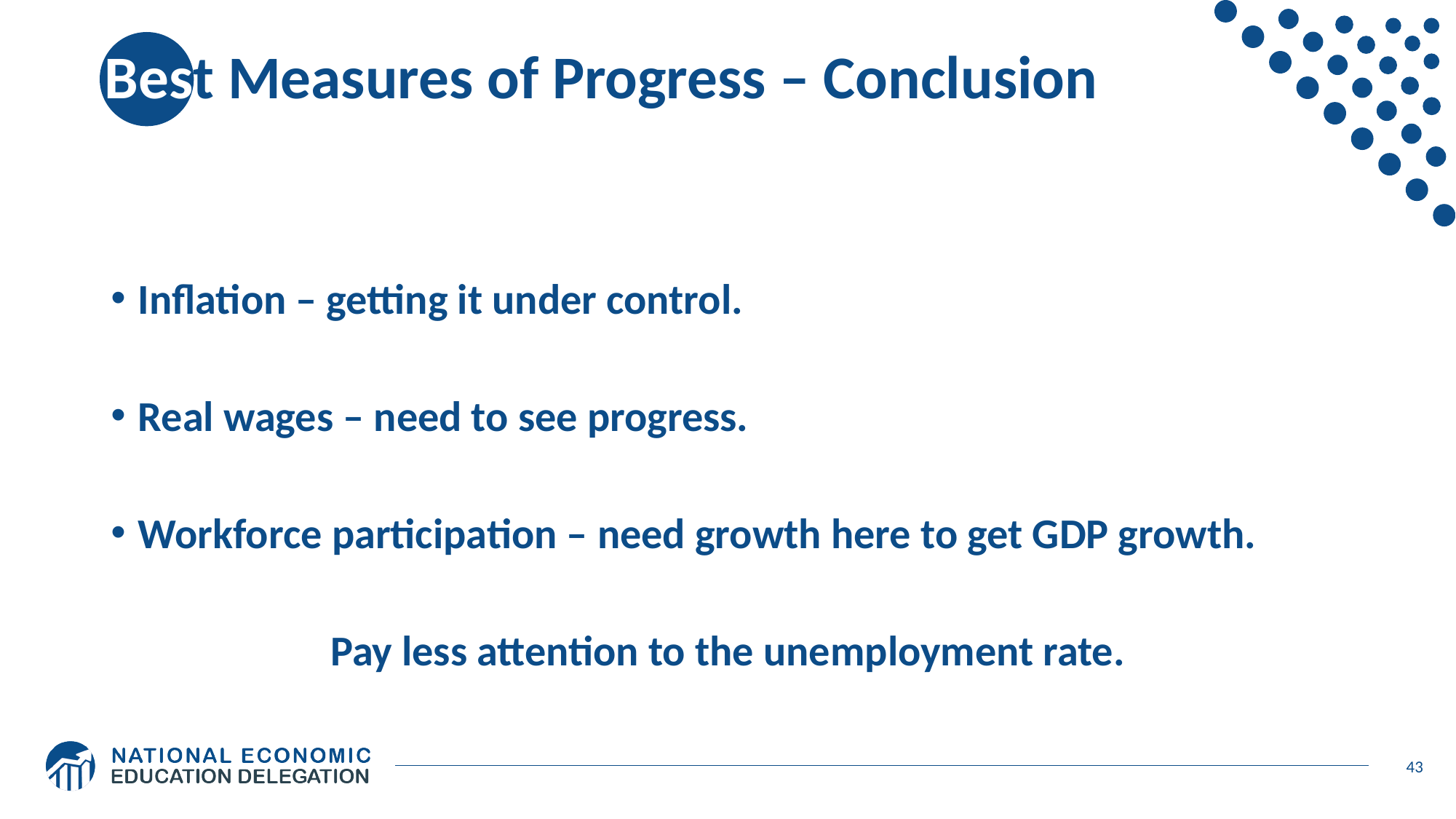

# Best Measures of Progress – Conclusion
Inflation – getting it under control.
Real wages – need to see progress.
Workforce participation – need growth here to get GDP growth.
Pay less attention to the unemployment rate.
43